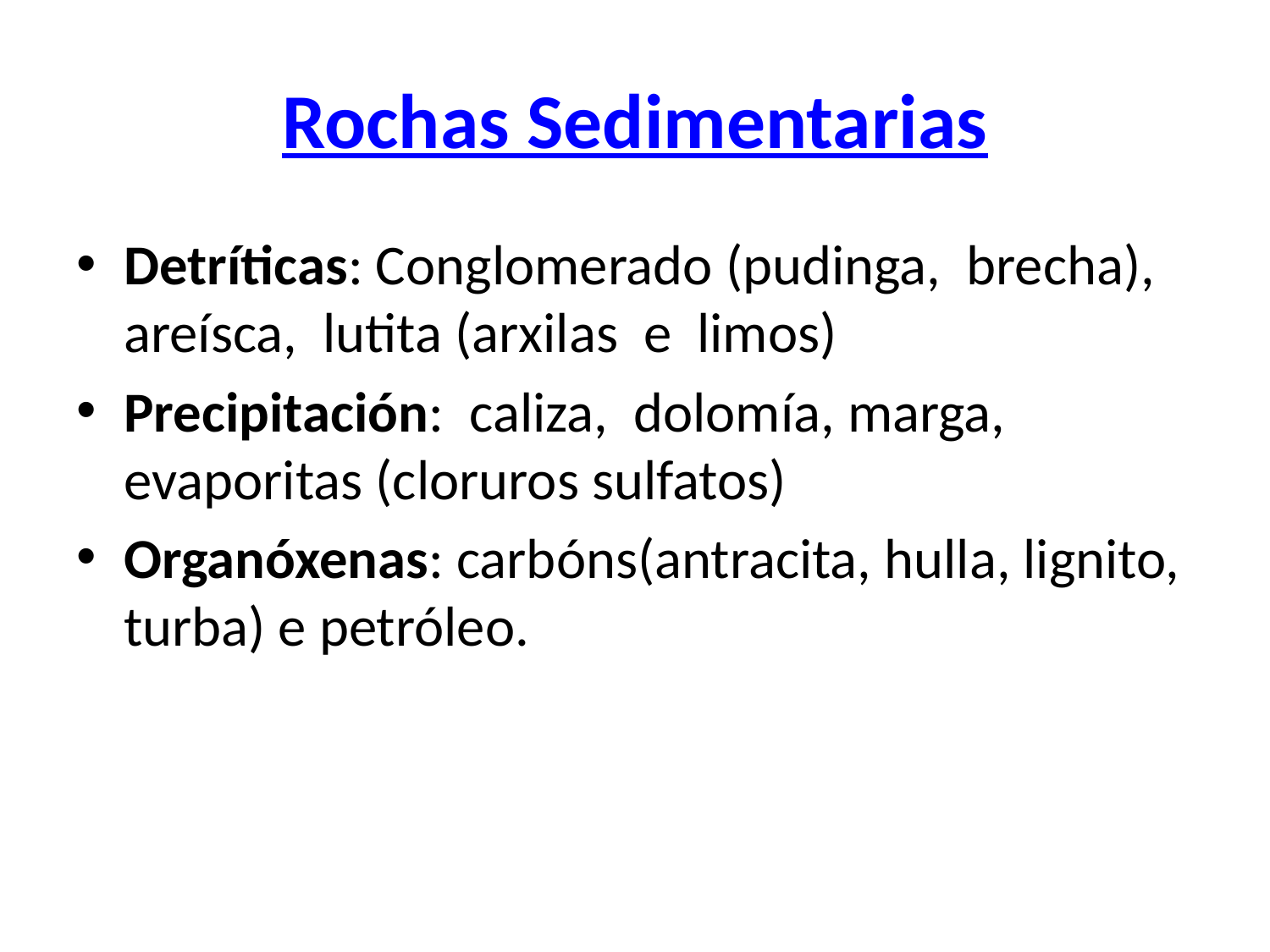

# Rochas Sedimentarias
Detríticas: Conglomerado (pudinga,  brecha),  areísca,  lutita (arxilas  e  limos)
Precipitación:  caliza,  dolomía, marga, evaporitas (cloruros sulfatos)
Organóxenas: carbóns(antracita, hulla, lignito, turba) e petróleo.